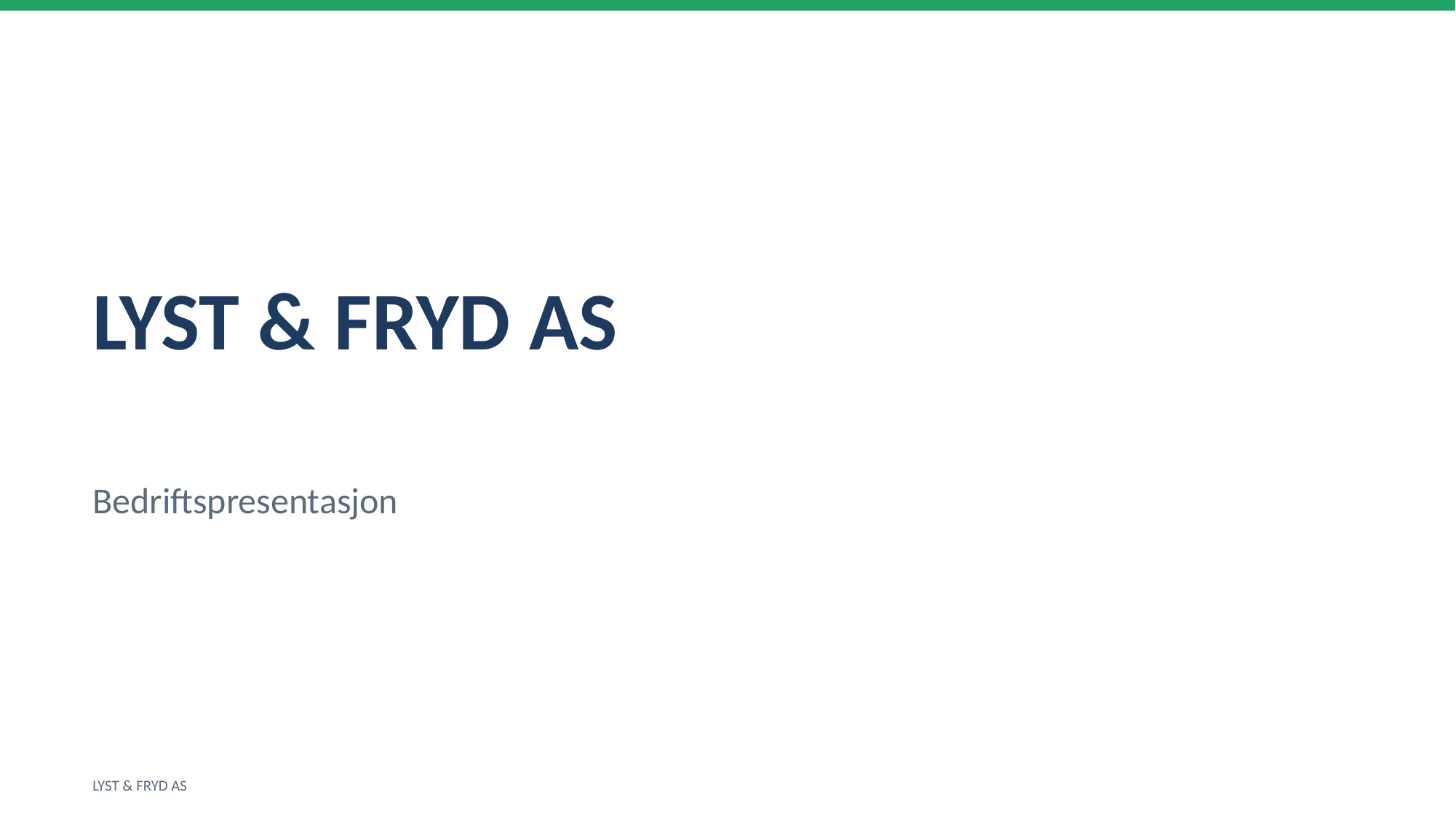

LYST & FRYD AS
Bedriftspresentasjon
LYST & FRYD AS